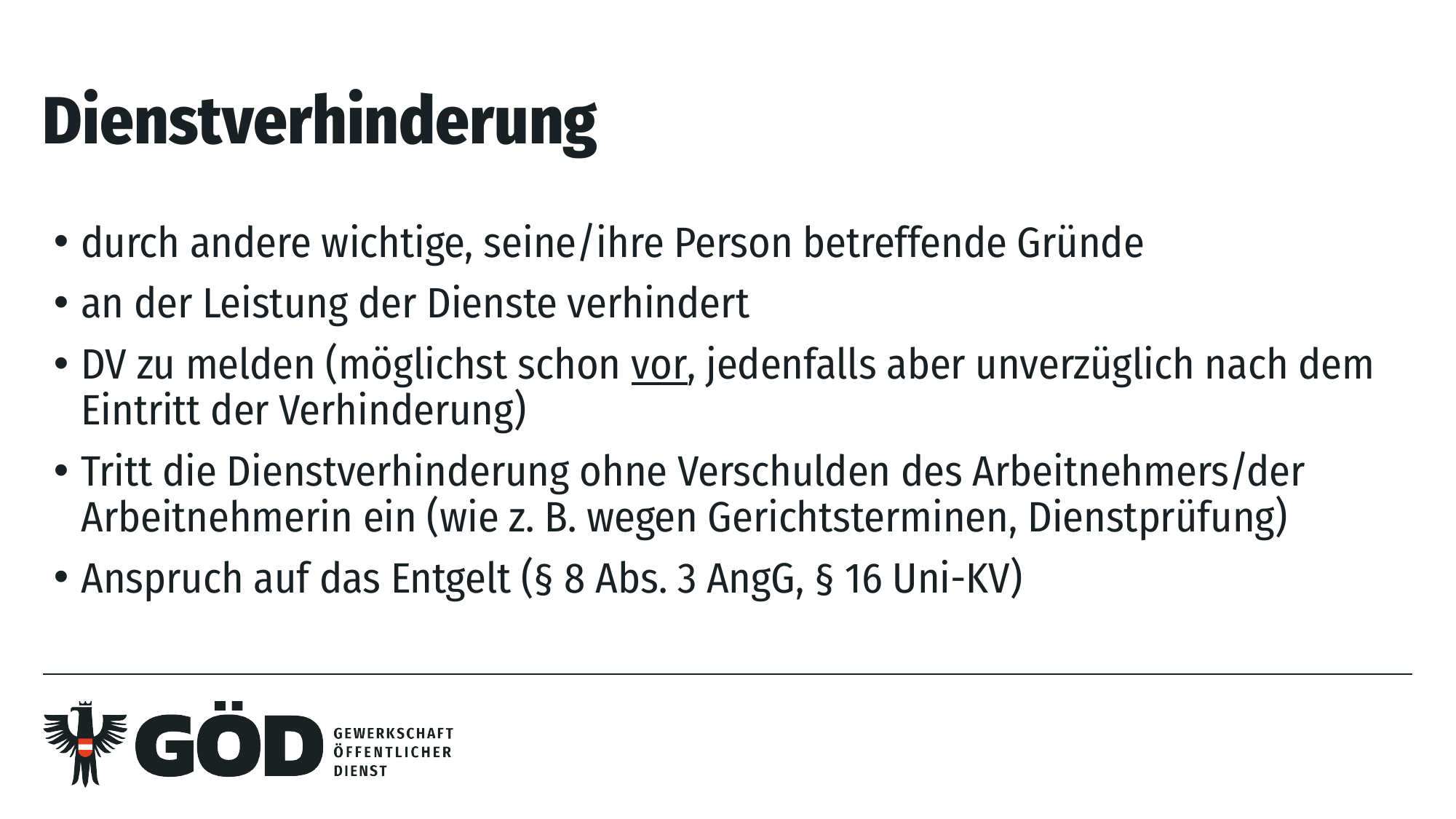

# Dienstverhinderung
durch andere wichtige, seine/ihre Person betreffende Gründe
an der Leistung der Dienste verhindert
DV zu melden (möglichst schon vor, jedenfalls aber unverzüglich nach dem Eintritt der Verhinderung)
Tritt die Dienstverhinderung ohne Verschulden des Arbeitnehmers/der Arbeitnehmerin ein (wie z. B. wegen Gerichtsterminen, Dienstprüfung)
Anspruch auf das Entgelt (§ 8 Abs. 3 AngG, § 16 Uni-KV)